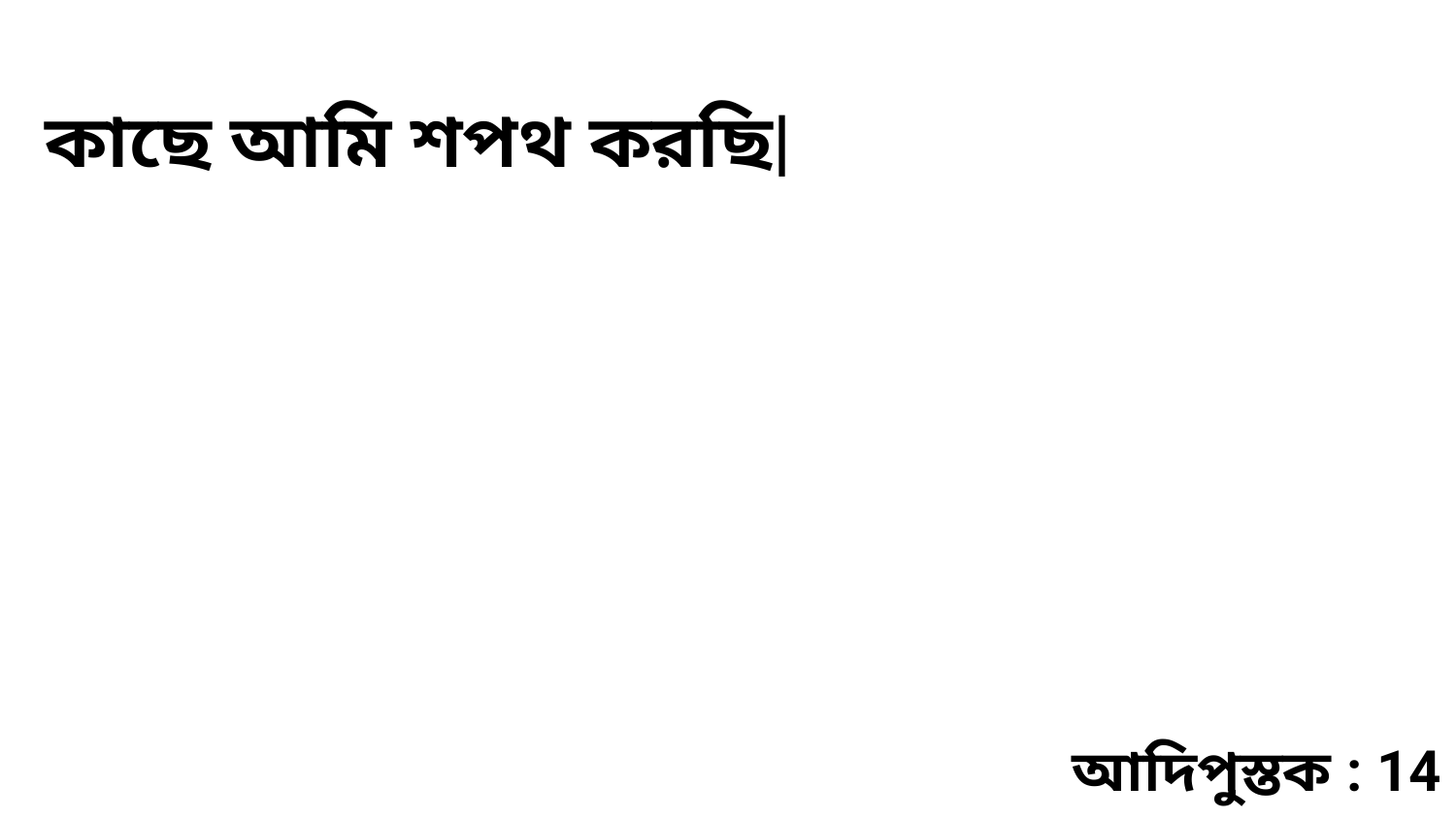

কাছে আমি শপথ করছি|
আদিপুস্তক : 14